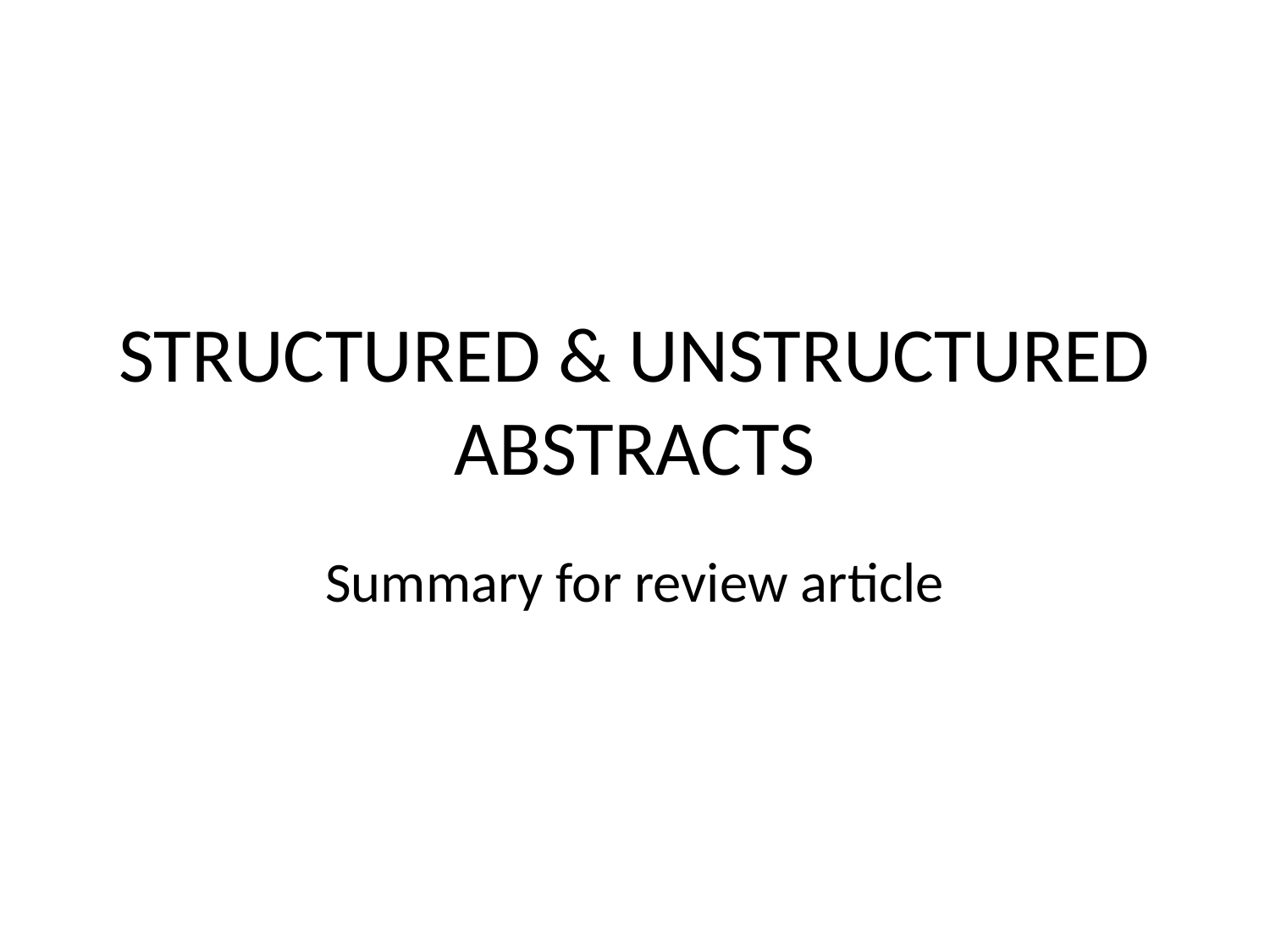

# STRUCTURED & UNSTRUCTURED ABSTRACTS
Summary for review article